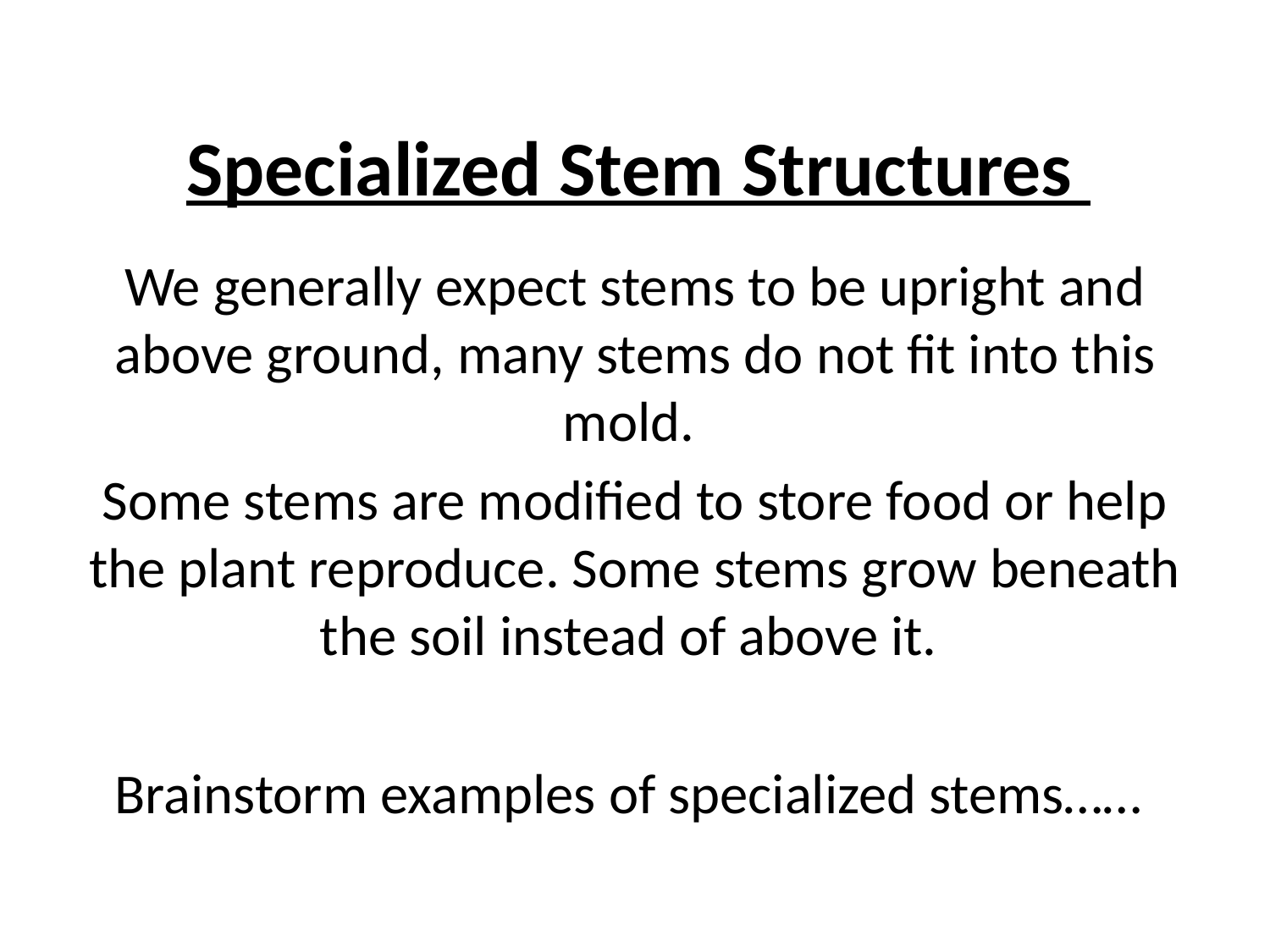

# Specialized Stem Structures
We generally expect stems to be upright and above ground, many stems do not fit into this mold.
Some stems are modified to store food or help the plant reproduce. Some stems grow beneath the soil instead of above it.

Brainstorm examples of specialized stems……